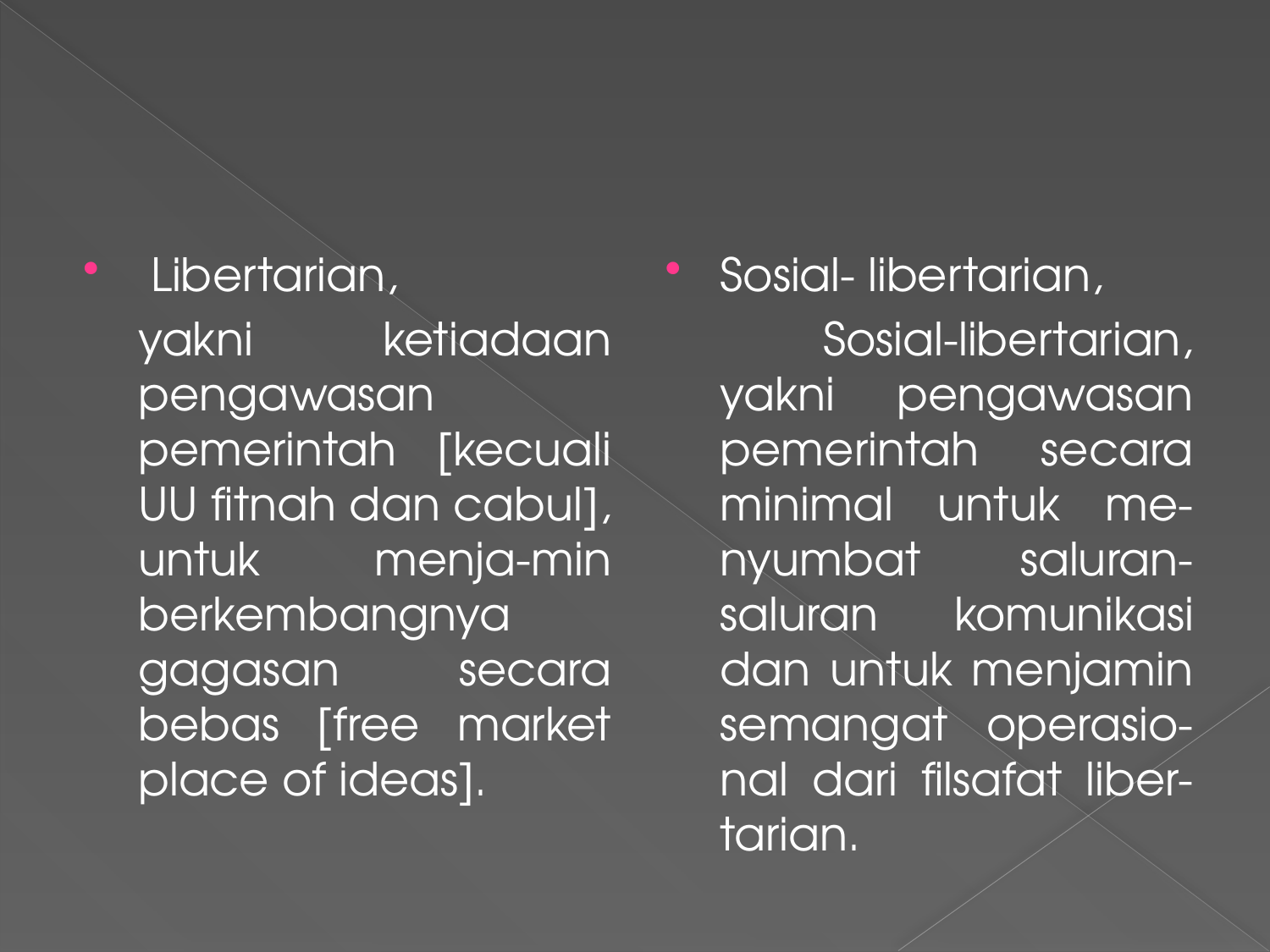

#
 Libertarian,
	yakni ketiadaan pengawasan pemerintah [kecuali UU fitnah dan cabul], untuk menja-min berkembangnya gagasan secara bebas [free market place of ideas].
Sosial- libertarian,
	 Sosial-libertarian, yakni pengawasan pemerintah secara minimal untuk me-nyumbat saluran-saluran komunikasi dan untuk menjamin semangat operasio-nal dari filsafat liber-tarian.